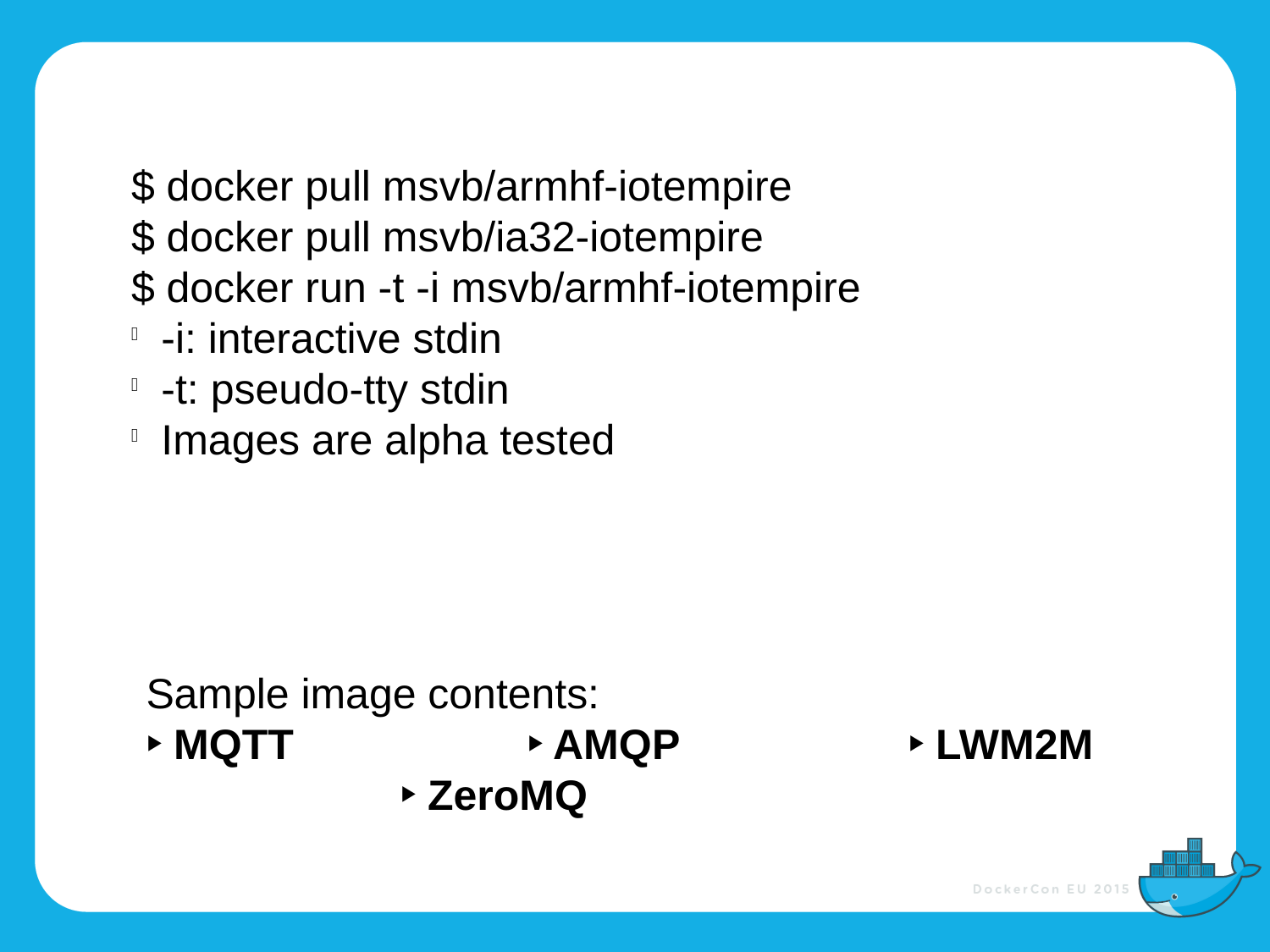

$ docker pull msvb/armhf-iotempire
$ docker pull msvb/ia32-iotempire
$ docker run -t -i msvb/armhf-iotempire
-i: interactive stdin
-t: pseudo-tty stdin
Images are alpha tested
Sample image contents:
‣ MQTT		‣ AMQP		‣ LWM2M		‣ ZeroMQ